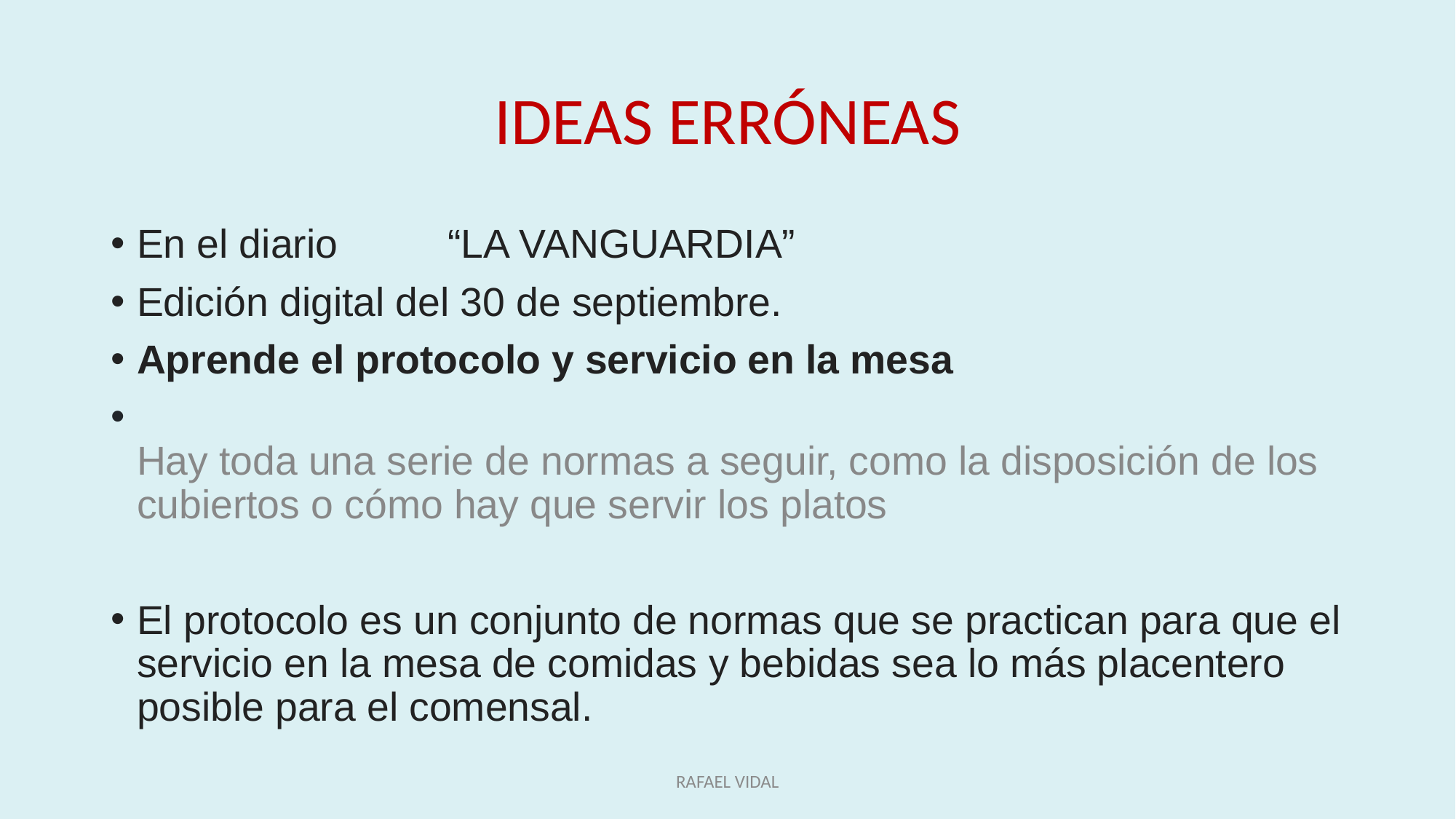

# IDEAS ERRÓNEAS
En el diario 	“LA VANGUARDIA”
Edición digital del 30 de septiembre.
Aprende el protocolo y servicio en la mesa
Hay toda una serie de normas a seguir, como la disposición de los cubiertos o cómo hay que servir los platos

El protocolo es un conjunto de normas que se practican para que el servicio en la mesa de comidas y bebidas sea lo más placentero posible para el comensal.
RAFAEL VIDAL